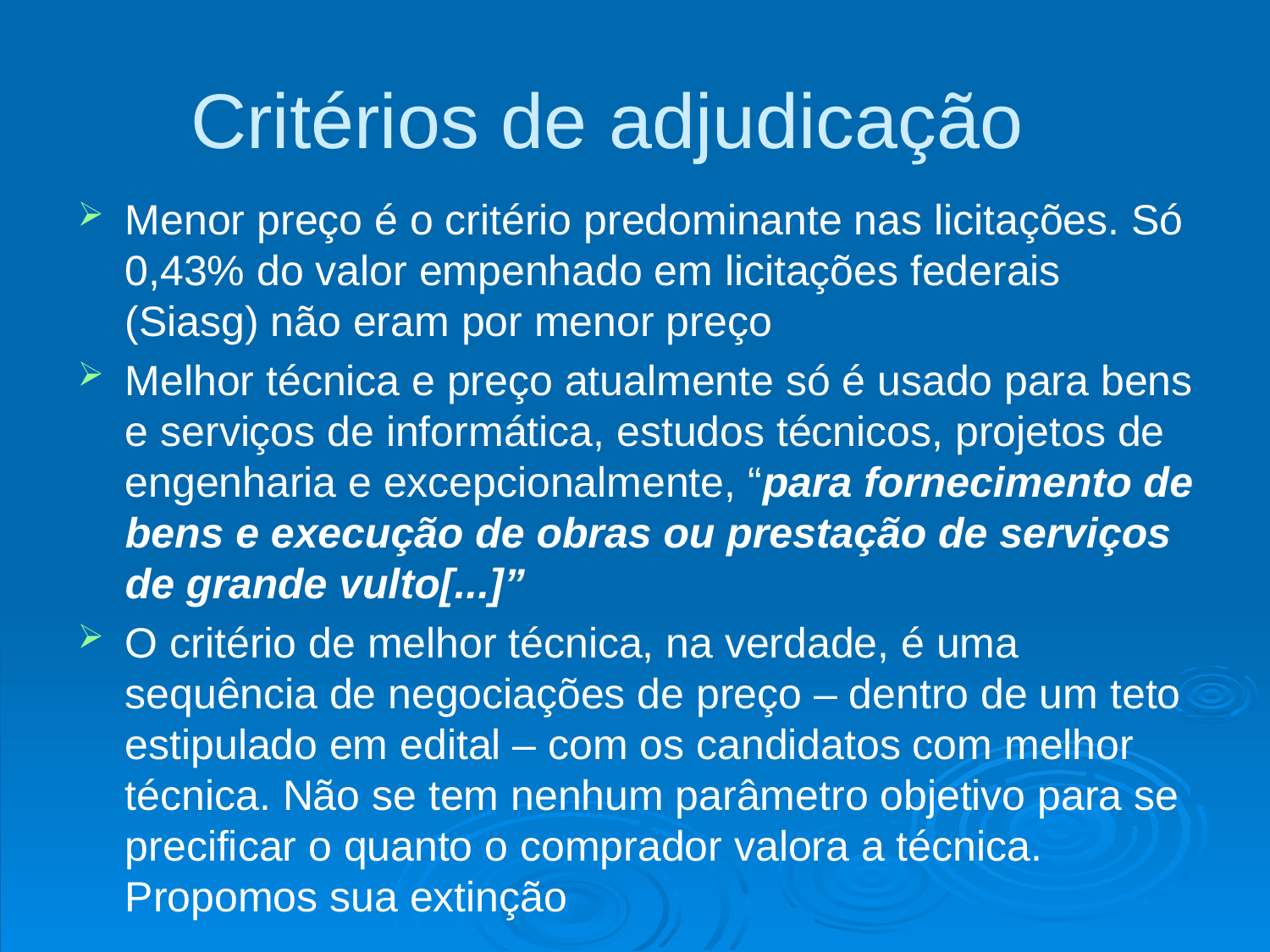

# Critérios de adjudicação
Menor preço é o critério predominante nas licitações. Só 0,43% do valor empenhado em licitações federais (Siasg) não eram por menor preço
Melhor técnica e preço atualmente só é usado para bens e serviços de informática, estudos técnicos, projetos de engenharia e excepcionalmente, “para fornecimento de bens e execução de obras ou prestação de serviços de grande vulto[...]”
O critério de melhor técnica, na verdade, é uma sequência de negociações de preço – dentro de um teto estipulado em edital – com os candidatos com melhor técnica. Não se tem nenhum parâmetro objetivo para se precificar o quanto o comprador valora a técnica. Propomos sua extinção